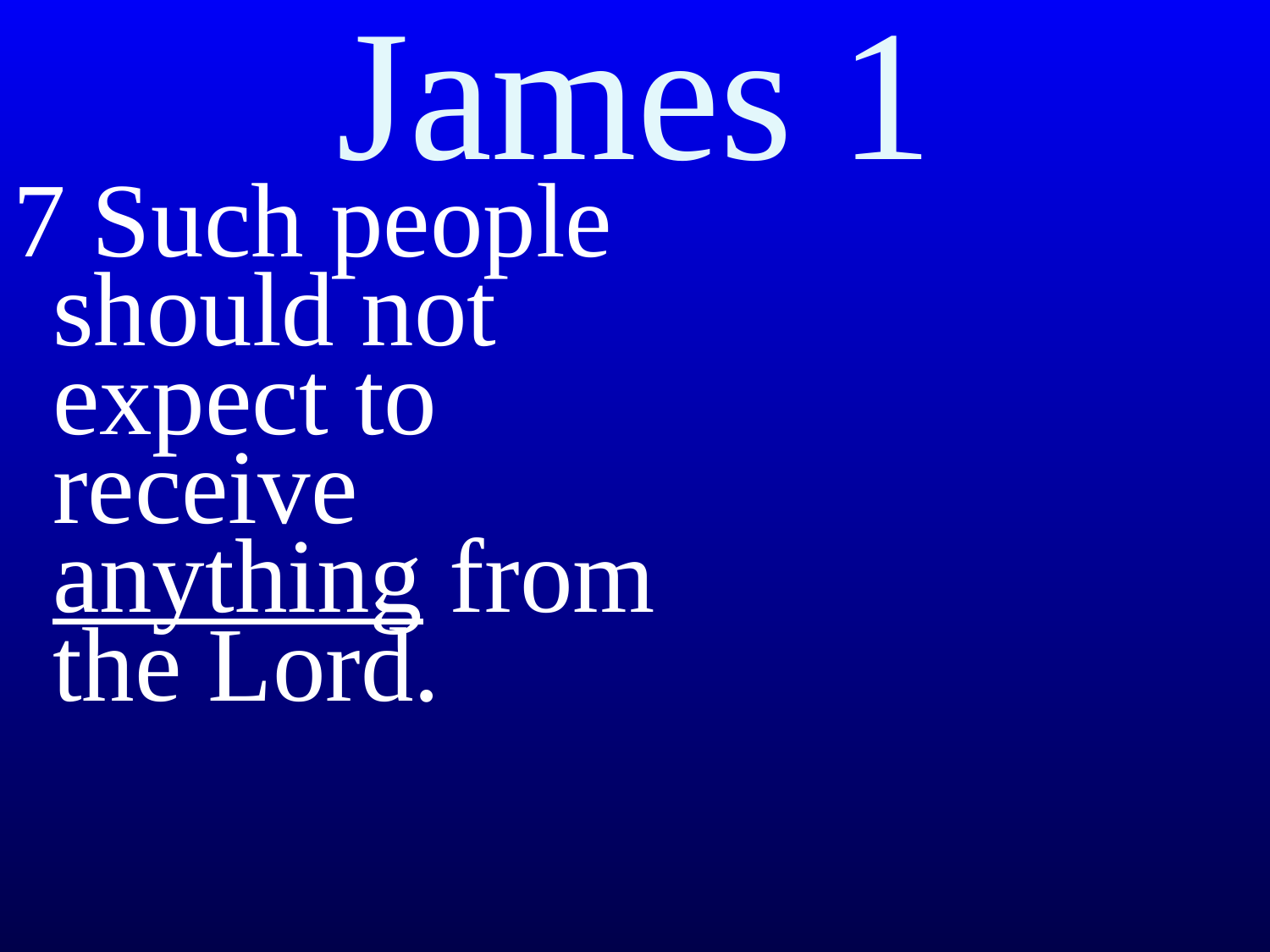

# James 1
7 Such people should not expect to receive anything from the Lord.